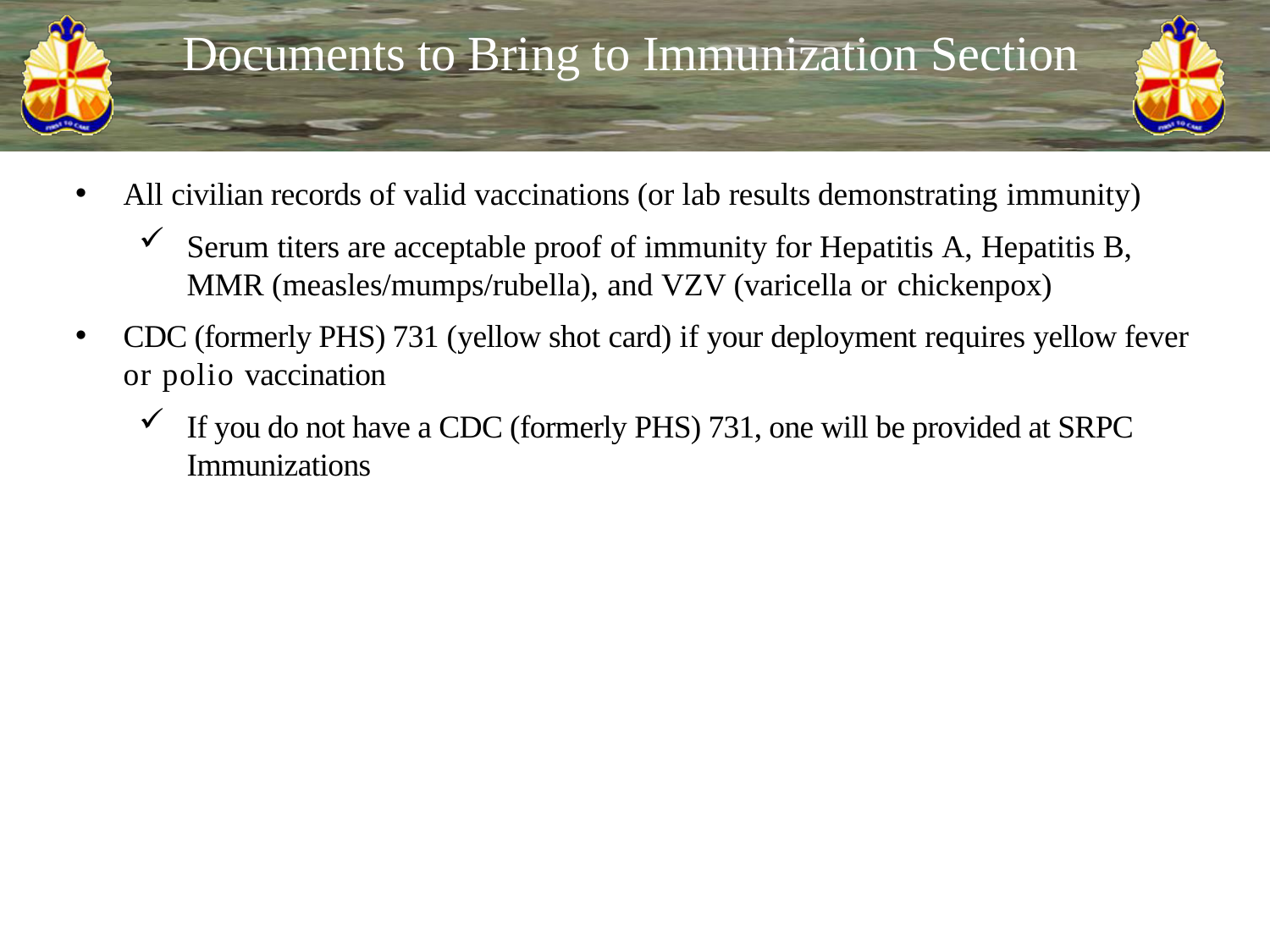

# Documents to Bring to Immunization Section
All civilian records of valid vaccinations (or lab results demonstrating immunity)
Serum titers are acceptable proof of immunity for Hepatitis A, Hepatitis B,  MMR (measles/mumps/rubella), and VZV (varicella or chickenpox)
CDC (formerly PHS) 731 (yellow shot card) if your deployment requires yellow fever or polio vaccination
If you do not have a CDC (formerly PHS) 731, one will be provided at SRPC Immunizations